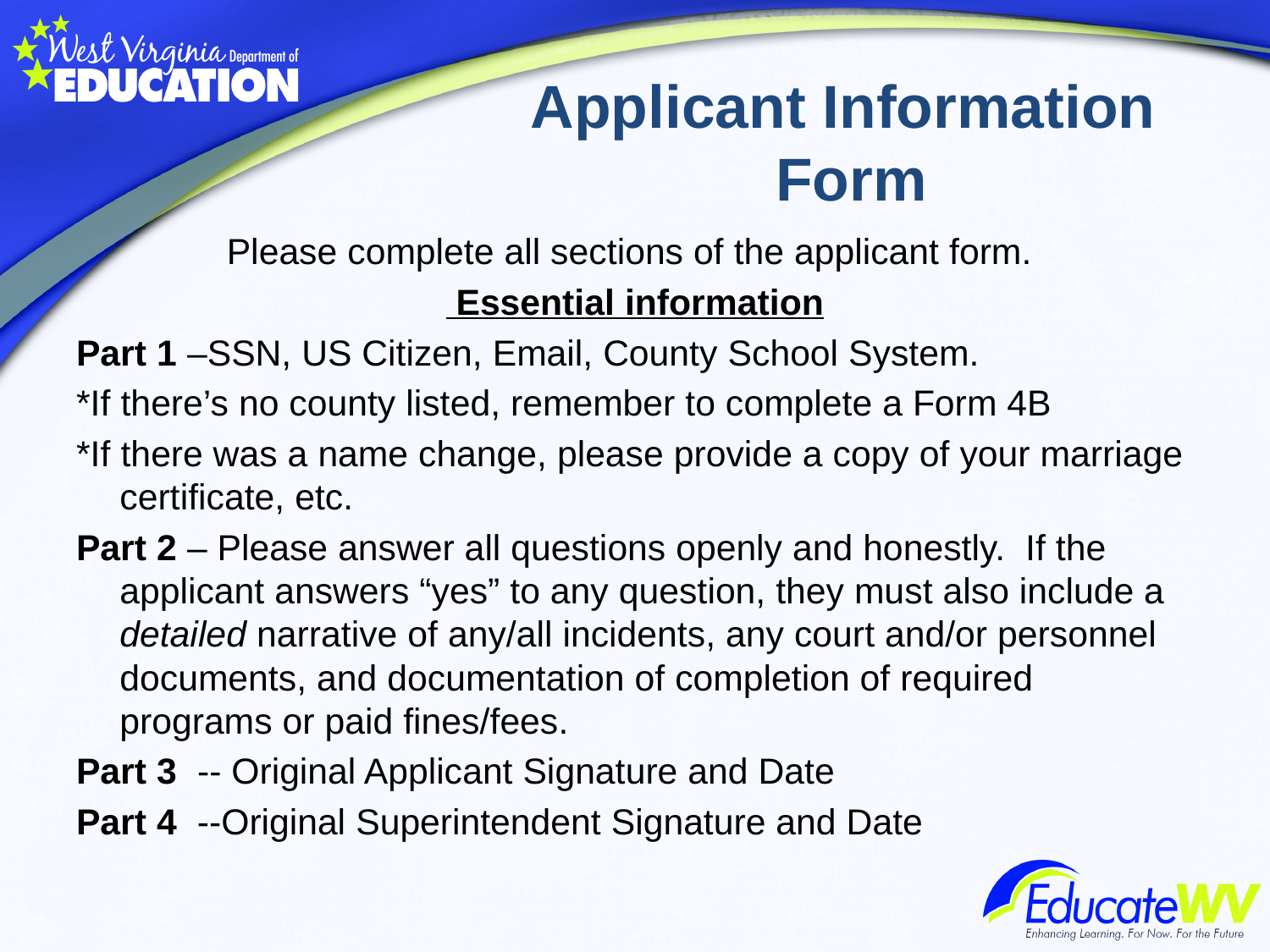

# Applicant Information Form
Please complete all sections of the applicant form.
 Essential information
Part 1 –SSN, US Citizen, Email, County School System.
*If there’s no county listed, remember to complete a Form 4B
*If there was a name change, please provide a copy of your marriage certificate, etc.
Part 2 – Please answer all questions openly and honestly.  If the applicant answers “yes” to any question, they must also include a detailed narrative of any/all incidents, any court and/or personnel documents, and documentation of completion of required programs or paid fines/fees.
Part 3  -- Original Applicant Signature and Date
Part 4  --Original Superintendent Signature and Date